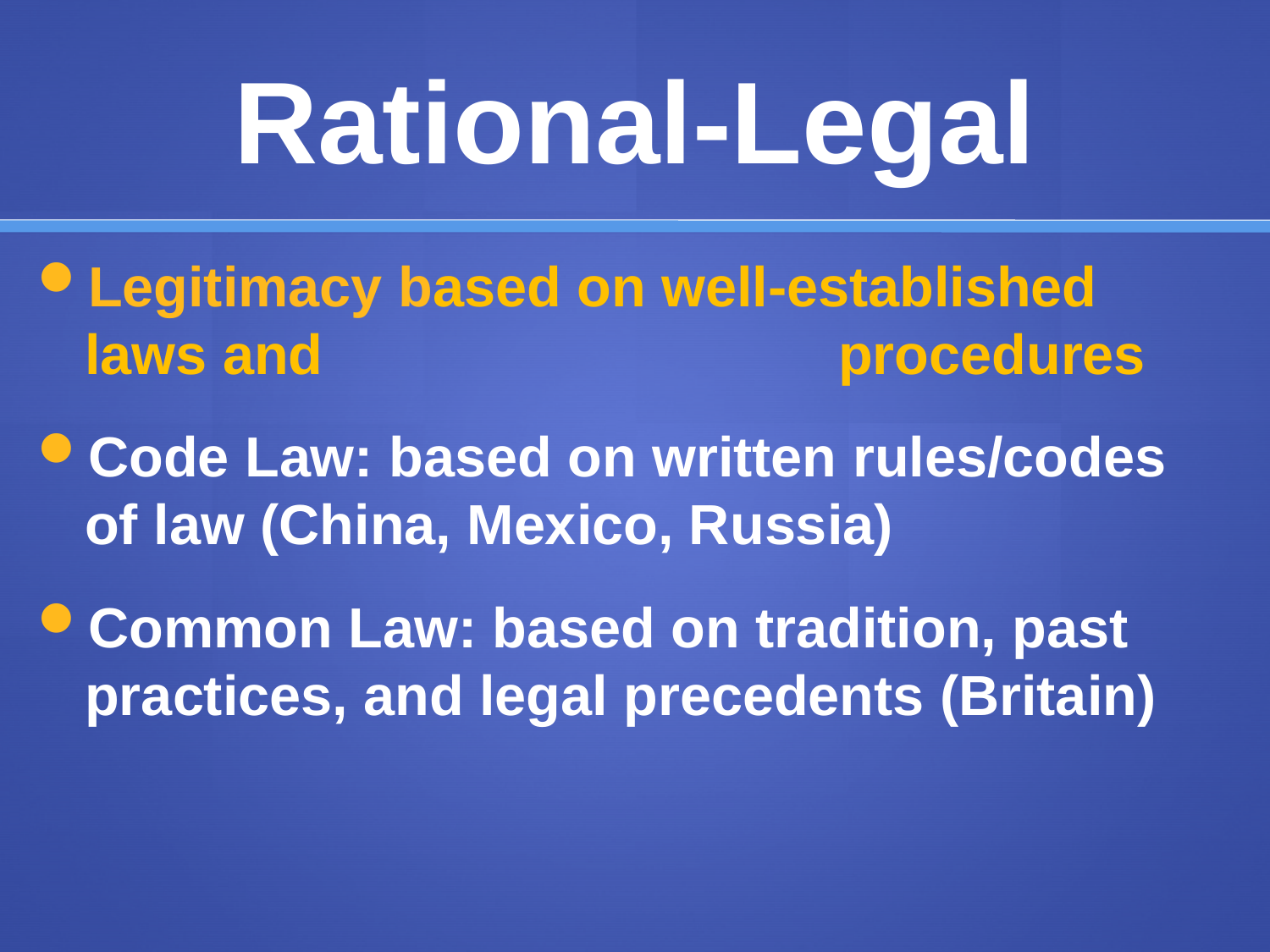

# Rational-Legal

Legitimacy based on well-established laws and                                 procedures
Code Law: based on written rules/codes of law (China, Mexico, Russia)
Common Law: based on tradition, past practices, and legal precedents (Britain)